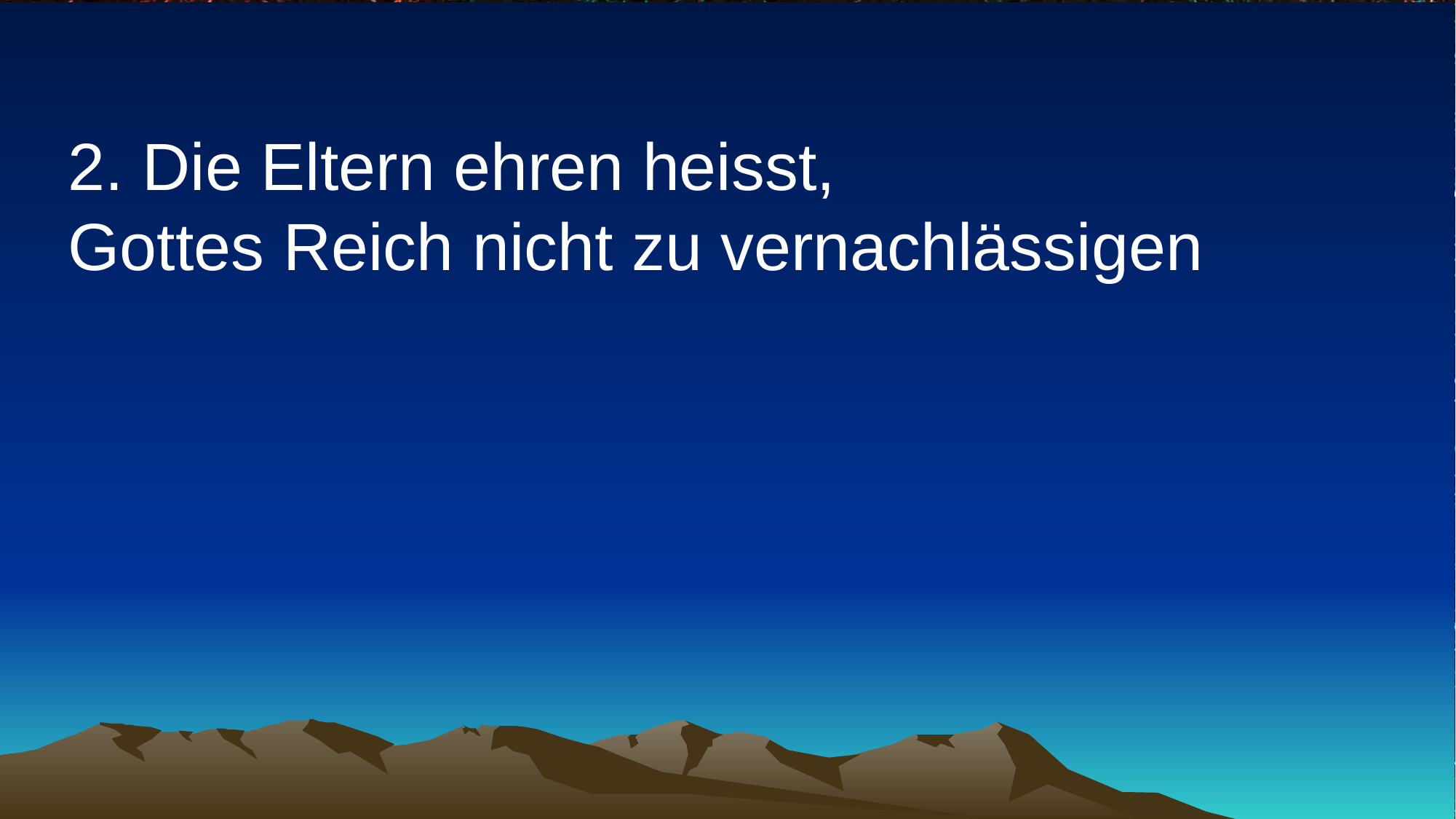

# 2. Die Eltern ehren heisst, Gottes Reich nicht zu vernachlässigen